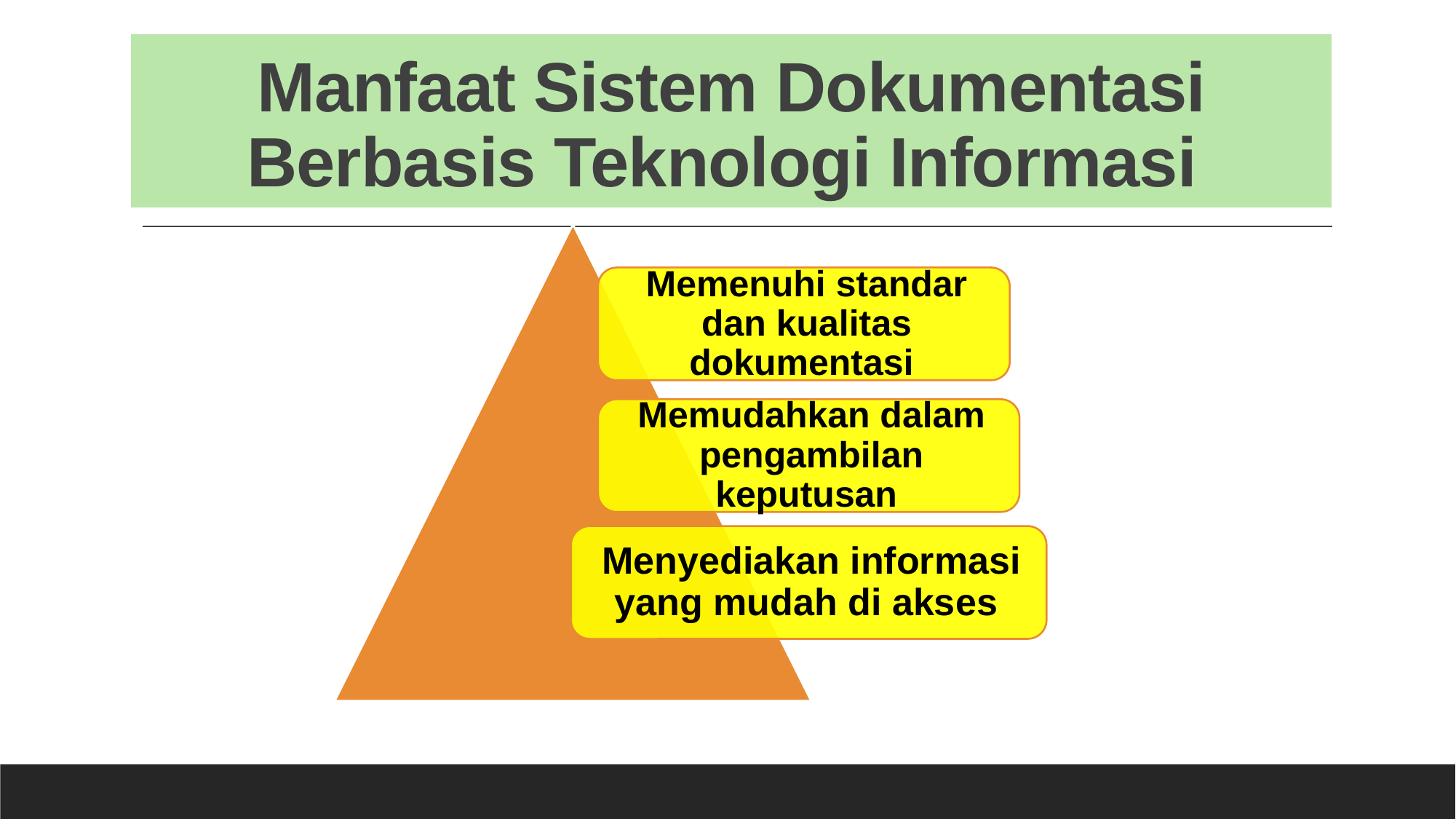

# Manfaat Sistem Dokumentasi Berbasis Teknologi Informasi
Memenuhi standar dan kualitas dokumentasi
Memudahkan dalam pengambilan keputusan
Menyediakan informasi yang mudah di akses